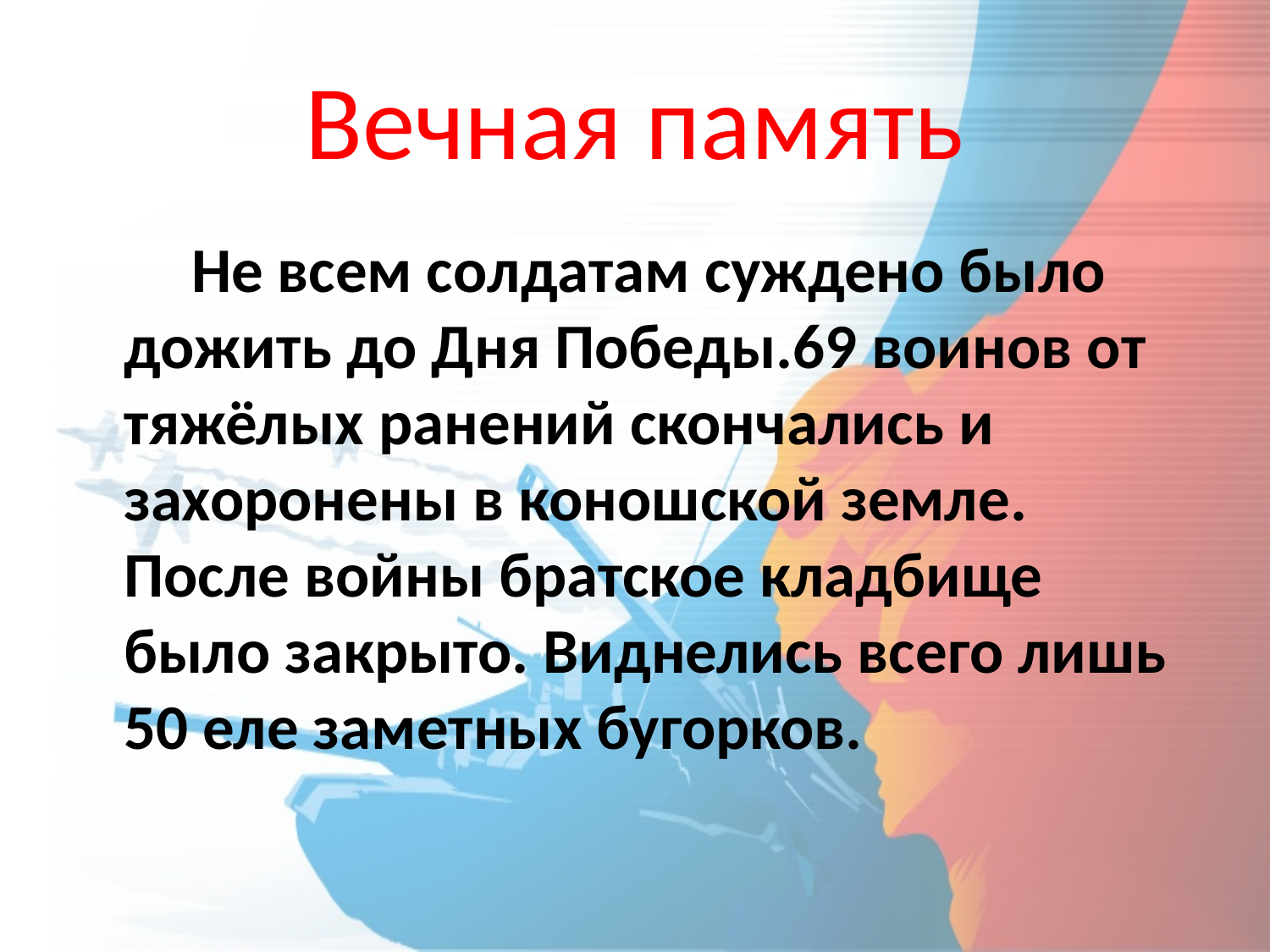

# Вечная память
        Не всем солдатам суждено было дожить до Дня Победы.69 воинов от тяжёлых ранений скончались и захоронены в коношской земле. После войны братское кладбище было закрыто. Виднелись всего лишь 50 еле заметных бугорков.